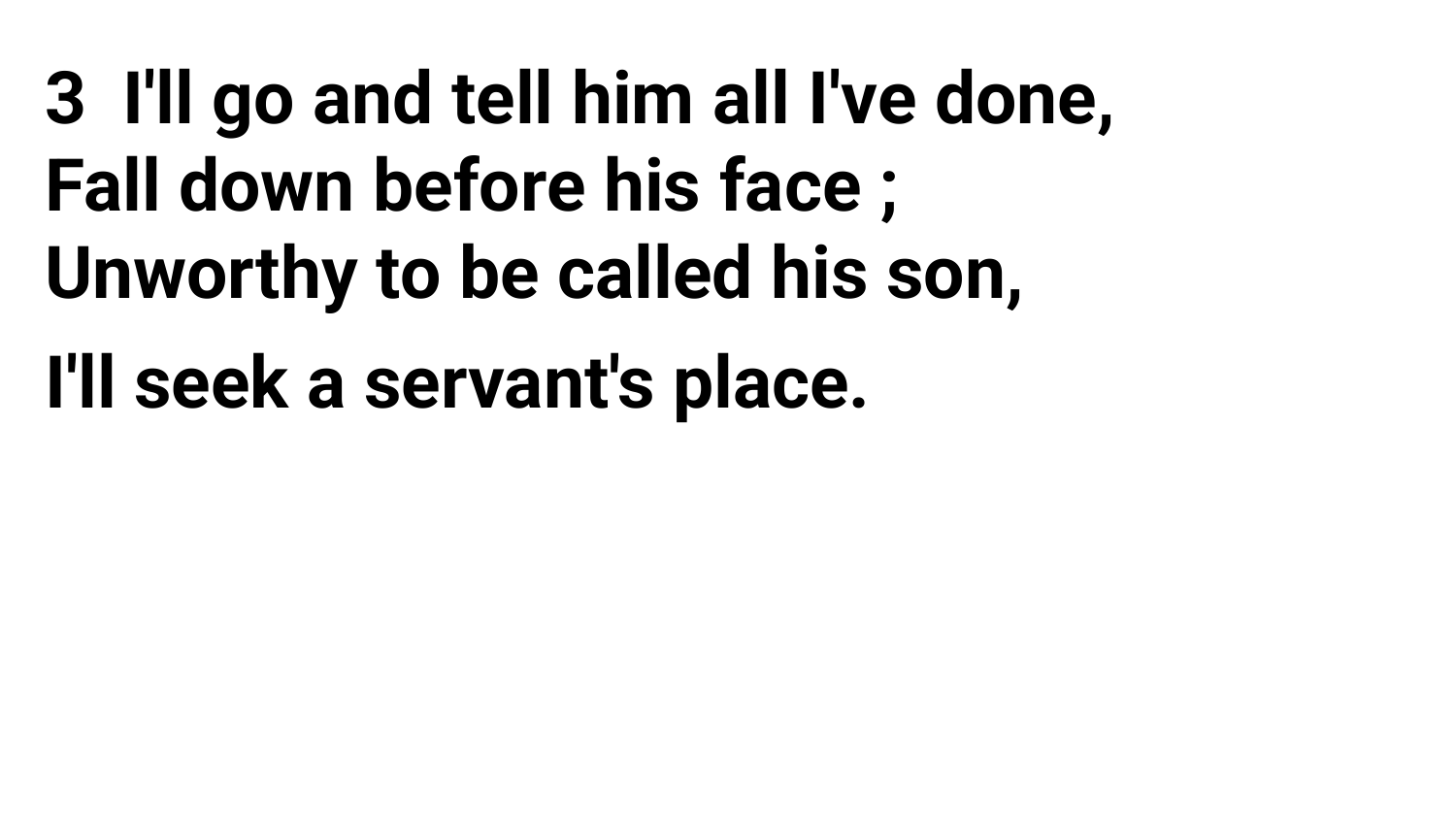

3  I'll go and tell him all I've done,
Fall down before his face ;
Unworthy to be called his son,
I'll seek a servant's place.